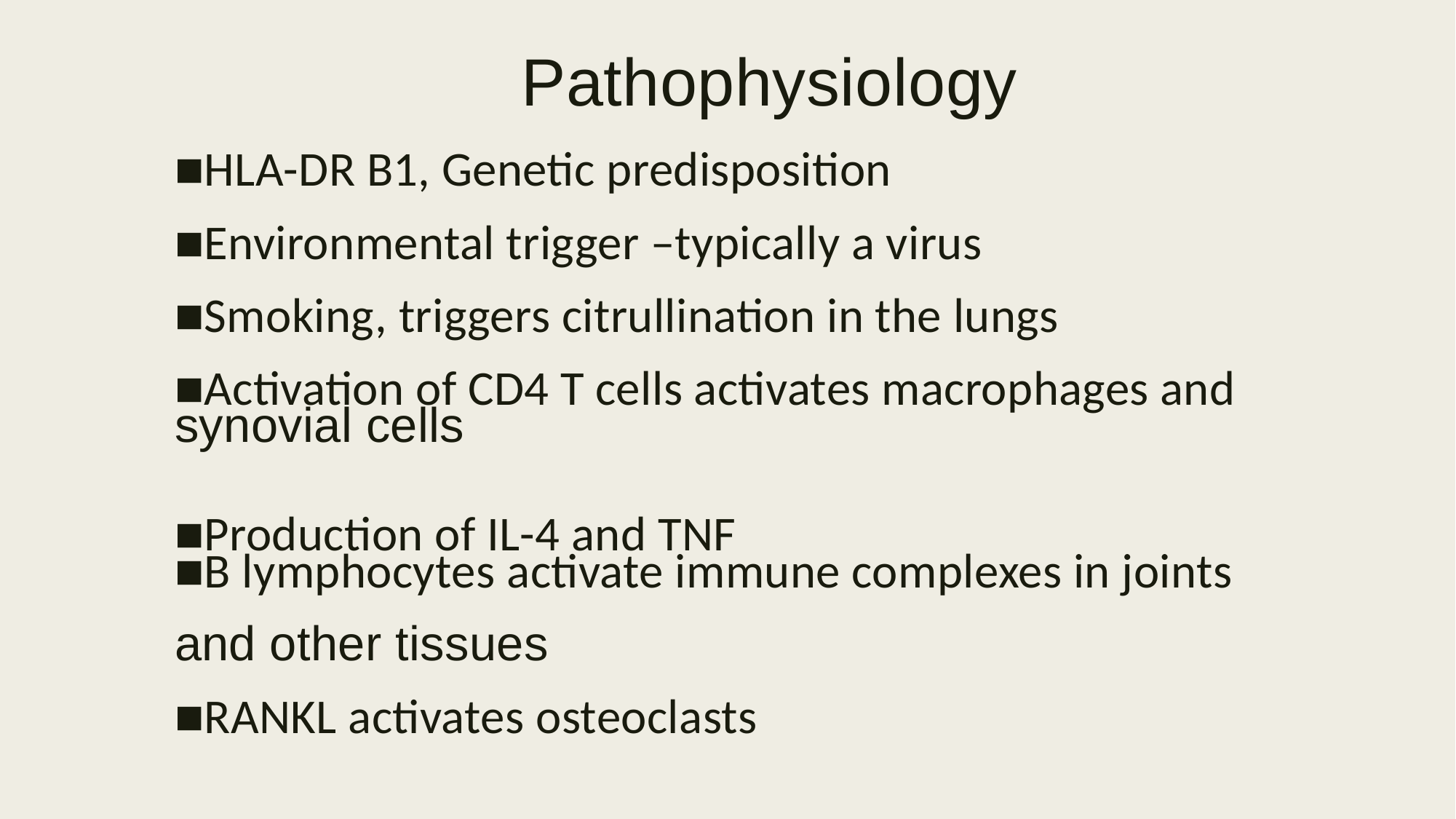

Pathophysiology
■HLA-DR B1, Genetic predisposition
■Environmental trigger –typically a virus
■Smoking, triggers citrullination in the lungs ■Activation of CD4 T cells activates macrophages and
synovial cells
■Production of IL-4 and TNF
■B lymphocytes activate immune complexes in joints
and other tissues
■RANKL activates osteoclasts